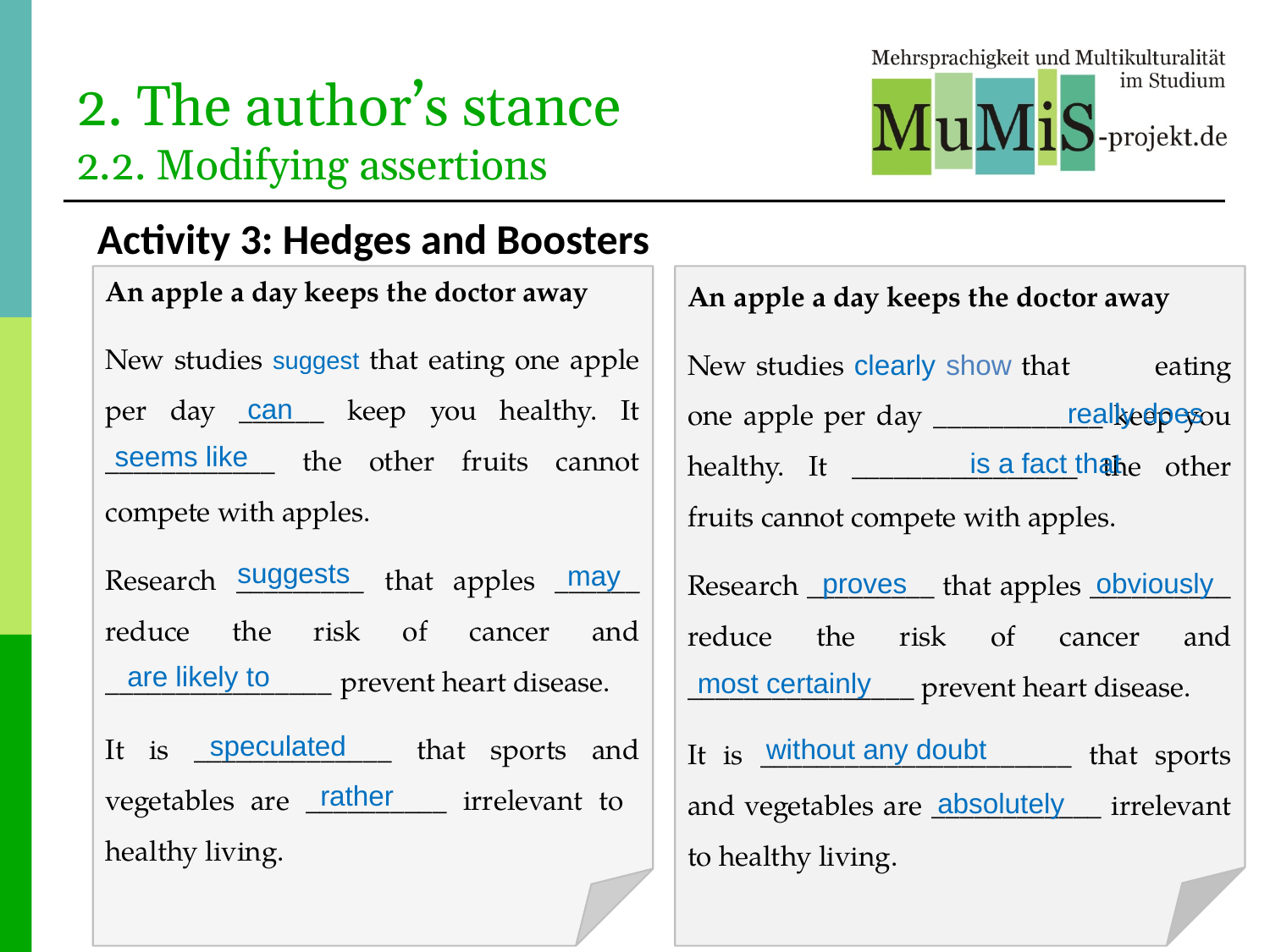

# 2. The author’s stance 2.2. Modifying assertions
Activity 3: Hedges and Boosters

An apple a day keeps the doctor away
New studies suggest that eating one apple per day ______ keep you healthy. It ____________ the other fruits cannot compete with apples.
Research _________ that apples ______ reduce the risk of cancer and ________________ prevent heart disease.
It is ______________ that sports and vegetables are __________ irrelevant to  healthy living.
An apple a day keeps the doctor away
New studies clearly show that         eating one apple per day ____________ keep you healthy. It ________________ the other fruits cannot compete with apples.
Research _________ that apples __________ reduce the risk of cancer and ________________ prevent heart disease.
It is ______________________ that sports and vegetables are ____________ irrelevant to healthy living.
can
really does
seems like
is a fact that
suggests
may
proves
obviously
are likely to
most certainly
speculated
without any doubt
rather
absolutely
17